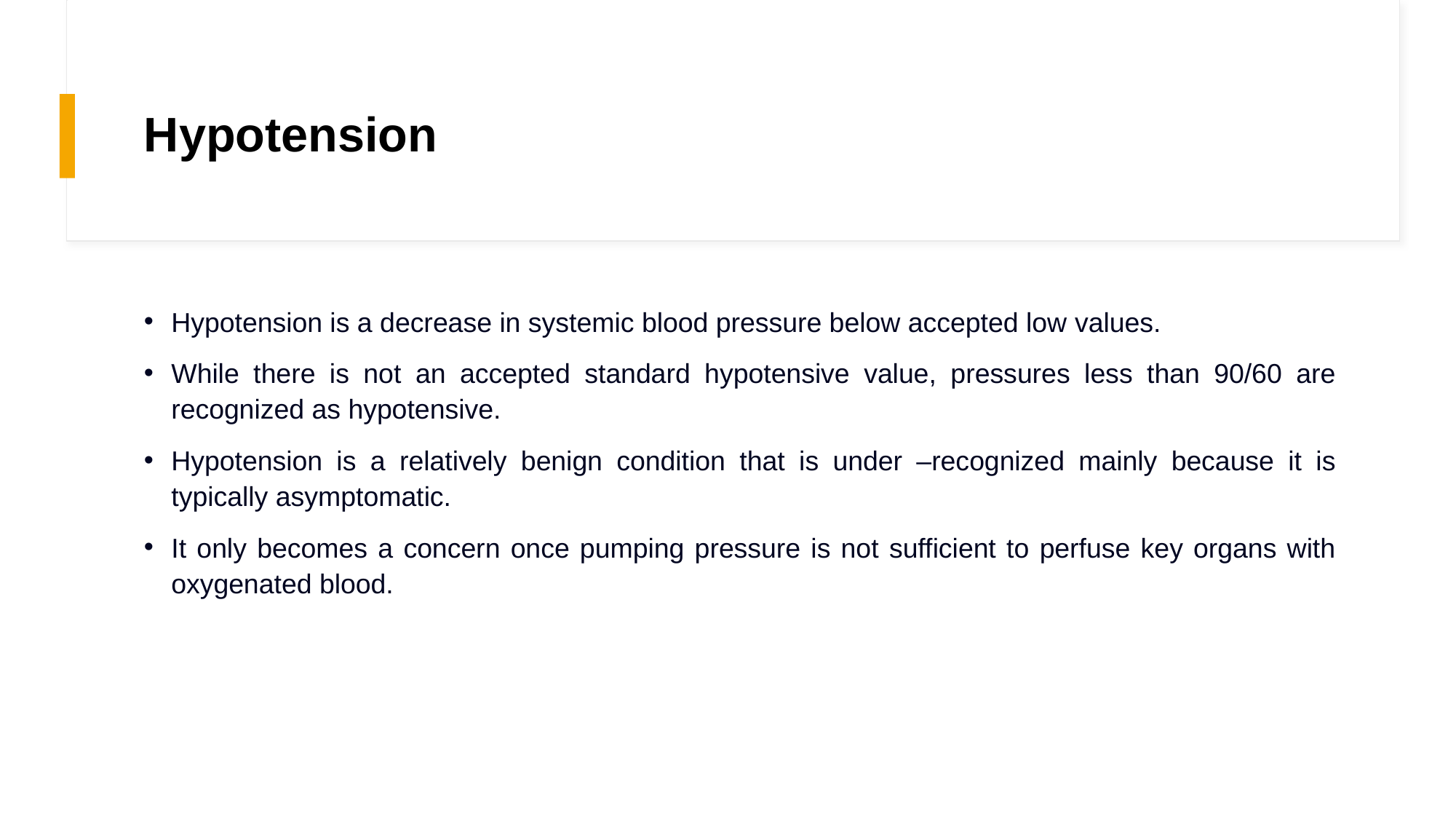

# Hypotension
Hypotension is a decrease in systemic blood pressure below accepted low values.
While there is not an accepted standard hypotensive value, pressures less than 90/60 are recognized as hypotensive.
Hypotension is a relatively benign condition that is under –recognized mainly because it is typically asymptomatic.
It only becomes a concern once pumping pressure is not sufficient to perfuse key organs with oxygenated blood.